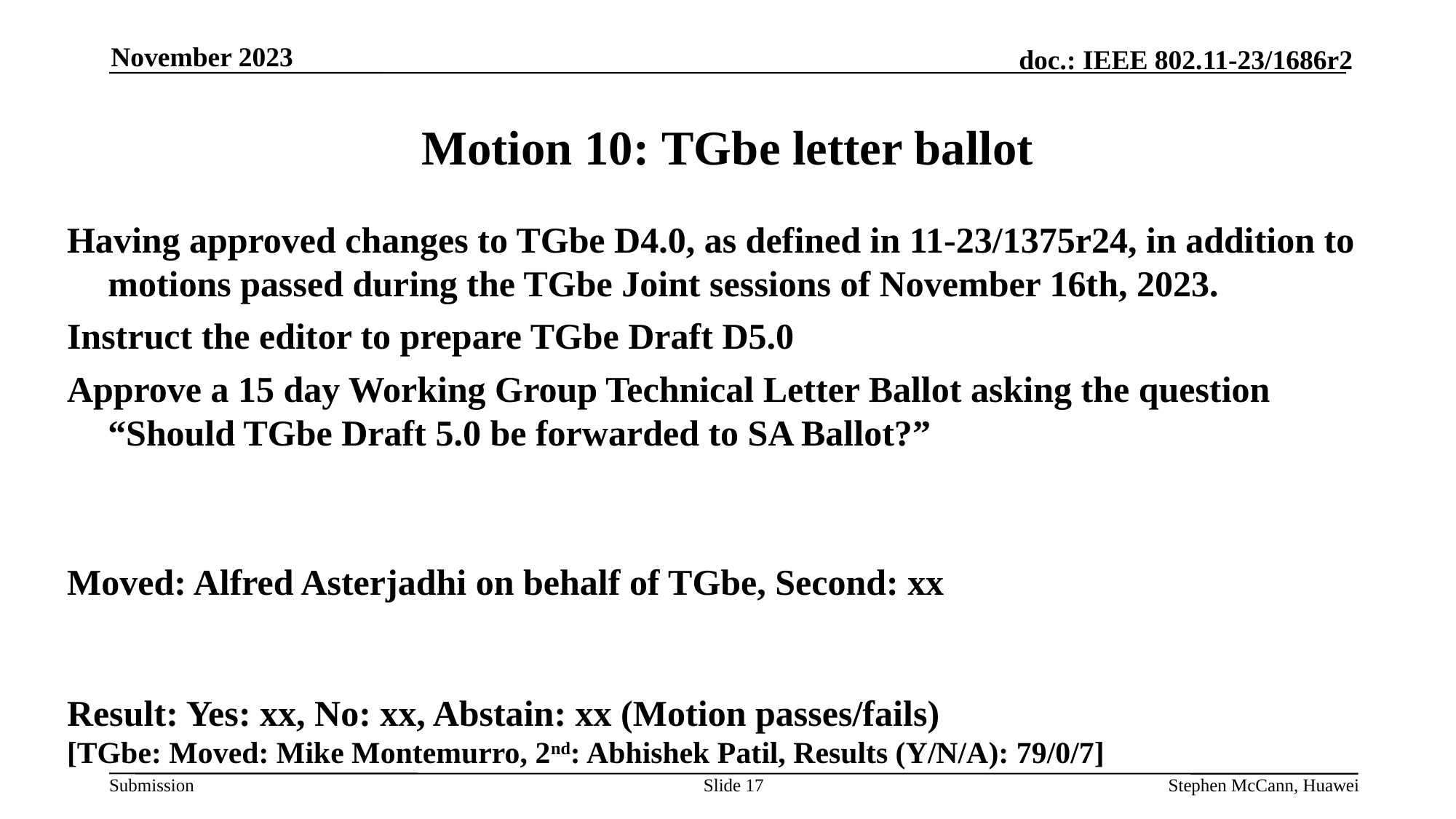

November 2023
# Motion 10: TGbe letter ballot
Having approved changes to TGbe D4.0, as defined in 11-23/1375r24, in addition to motions passed during the TGbe Joint sessions of November 16th, 2023.
Instruct the editor to prepare TGbe Draft D5.0
Approve a 15 day Working Group Technical Letter Ballot asking the question “Should TGbe Draft 5.0 be forwarded to SA Ballot?”

Moved: Alfred Asterjadhi on behalf of TGbe, Second: xx

Result: Yes: xx, No: xx, Abstain: xx (Motion passes/fails)
[TGbe: Moved: Mike Montemurro, 2nd: Abhishek Patil, Results (Y/N/A): 79/0/7]

Slide 17
Stephen McCann, Huawei